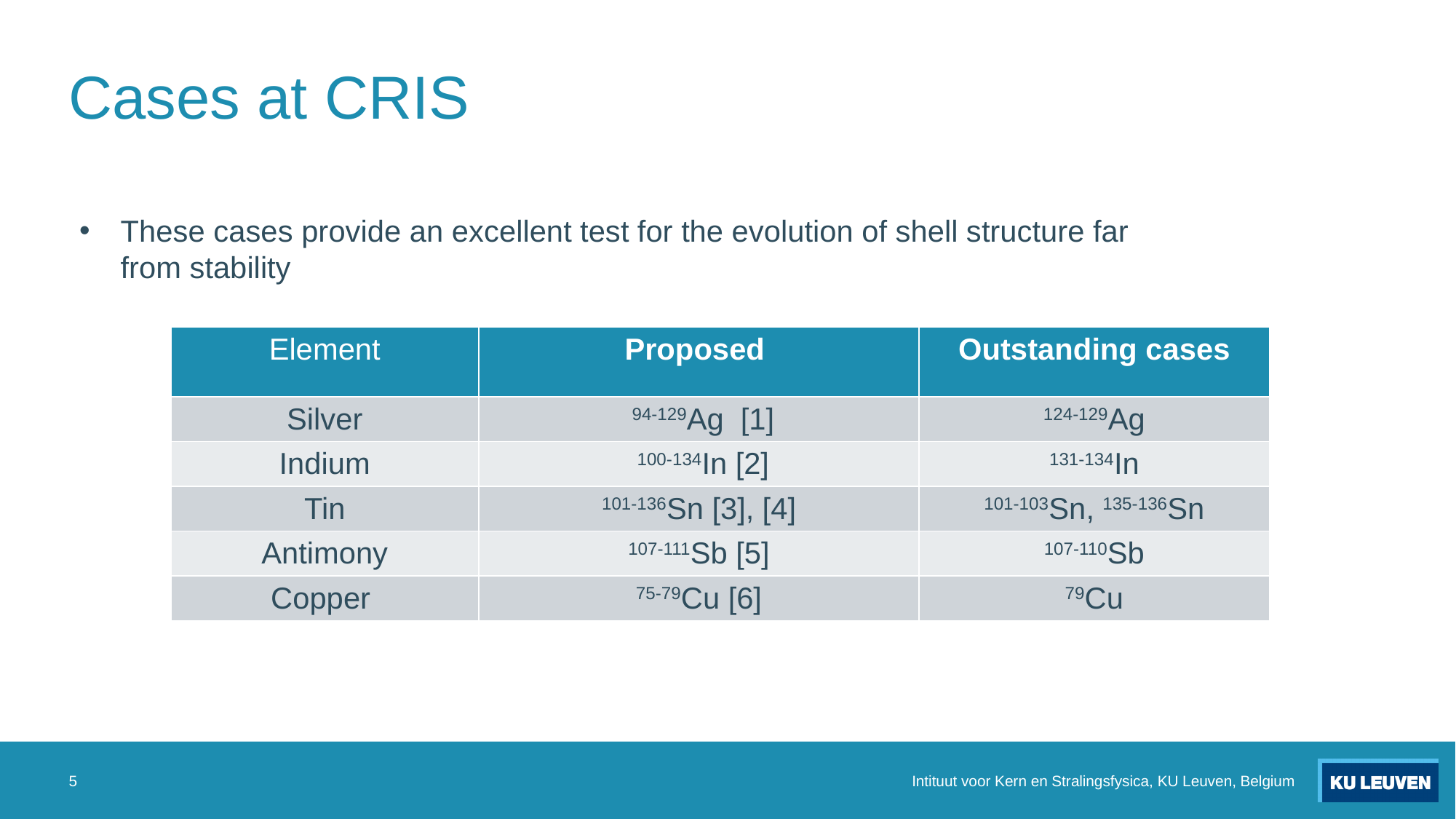

# Cases at CRIS
These cases provide an excellent test for the evolution of shell structure far from stability
| Element | Proposed | Outstanding cases |
| --- | --- | --- |
| Silver | 94-129Ag [1] | 124-129Ag |
| Indium | 100-134In [2] | 131-134In |
| Tin | 101-136Sn [3], [4] | 101-103Sn, 135-136Sn |
| Antimony | 107-111Sb [5] | 107-110Sb |
| Copper | 75-79Cu [6] | 79Cu |
5
Intituut voor Kern en Stralingsfysica, KU Leuven, Belgium